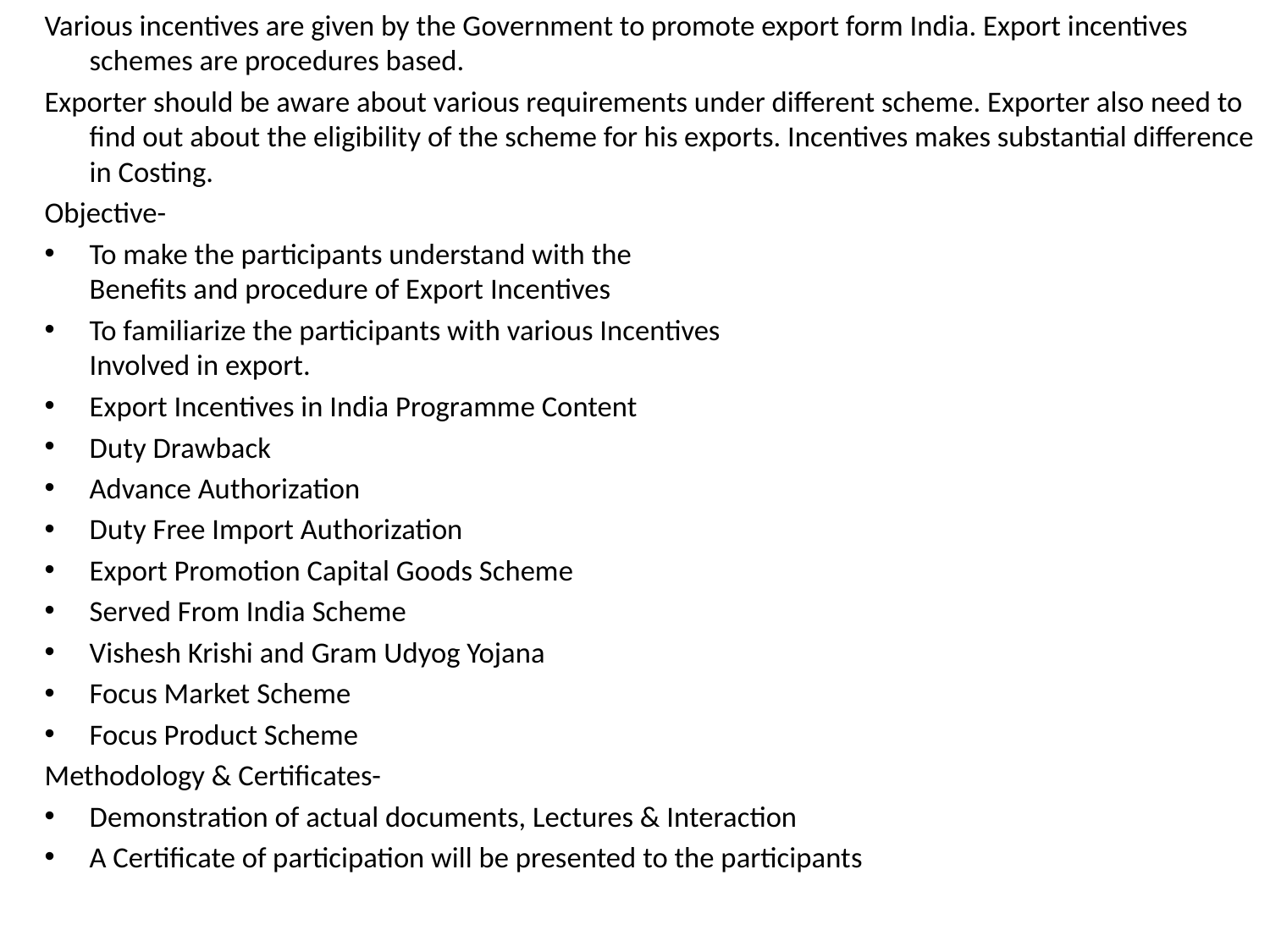

Various incentives are given by the Government to promote export form India. Export incentives schemes are procedures based.
Exporter should be aware about various requirements under different scheme. Exporter also need to find out about the eligibility of the scheme for his exports. Incentives makes substantial difference in Costing.
Objective-
To make the participants understand with the
Benefits and procedure of Export Incentives
To familiarize the participants with various Incentives
Involved in export.
Export Incentives in India Programme Content
Duty Drawback
Advance Authorization
Duty Free Import Authorization
Export Promotion Capital Goods Scheme
Served From India Scheme
Vishesh Krishi and Gram Udyog Yojana
Focus Market Scheme
Focus Product Scheme
Methodology & Certificates-
Demonstration of actual documents, Lectures & Interaction
A Certificate of participation will be presented to the participants

#